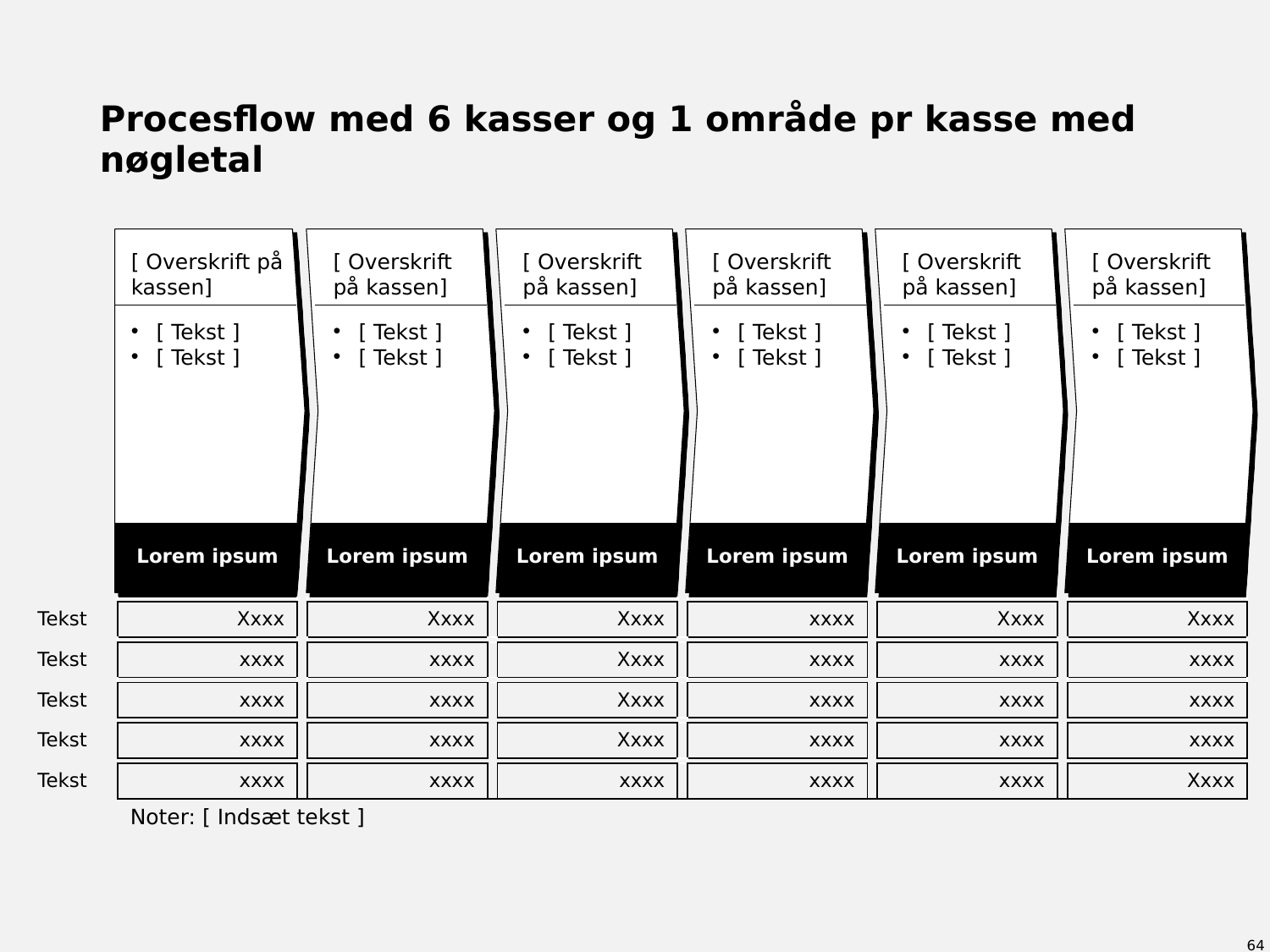

Vejledning til template
Udfyld overskriften på slide
Udfyld overskriften på kasserne
Tilpas eventuel af kolonner i tabellen nederst ved at tilføje eller slette (husk at få afstanden til at passe med tabellen og ”fordel jævnt” efterfølgende).
Tilpas antallet af rækker ved at tilføje eller slette nederst (bemærk at der er en tom række på 0,1 i højden mellem rækkerne med indhold)
Udfyld indhold i tabellen (kasserne i bunden af pilene)
Udfyld indhold i selve kasserne
Hvis ikke notes feltet i bunden af hver kasse bruges skal det slettes
Slet vejledning ved brug
# Procesflow med 6 kasser og 1 område pr kasse med nøgletal

[ Overskrift på kassen]
[ Tekst ]
[ Tekst ]

[ Overskrift på kassen]
[ Tekst ]
[ Tekst ]

[ Overskrift på kassen]
[ Tekst ]
[ Tekst ]

[ Overskrift på kassen]
[ Tekst ]
[ Tekst ]

[ Overskrift på kassen]
[ Tekst ]
[ Tekst ]

[ Overskrift på kassen]
[ Tekst ]
[ Tekst ]

|  | Lorem ipsum |  | Lorem ipsum |  | Lorem ipsum |  | Lorem ipsum |  | Lorem ipsum |  | Lorem ipsum |
| --- | --- | --- | --- | --- | --- | --- | --- | --- | --- | --- | --- |
|  |  |  |  |  |  |  |  |  |  |  |  |
| Tekst | Xxxx |  | Xxxx |  | Xxxx |  | xxxx |  | Xxxx |  | Xxxx |
|  |  |  |  |  |  |  |  |  |  |  |  |
| Tekst | xxxx |  | xxxx |  | Xxxx |  | xxxx |  | xxxx |  | xxxx |
|  |  |  |  |  |  |  |  |  |  |  |  |
| Tekst | xxxx |  | xxxx |  | Xxxx |  | xxxx |  | xxxx |  | xxxx |
|  |  |  |  |  |  |  |  |  |  |  |  |
| Tekst | xxxx |  | xxxx |  | Xxxx |  | xxxx |  | xxxx |  | xxxx |
|  |  |  |  |  |  |  |  |  |  |  |  |
| Tekst | xxxx |  | xxxx |  | xxxx |  | xxxx |  | xxxx |  | Xxxx |
|  | Noter: [ Indsæt tekst ] |  |  |  |  |  |  |  |  |  |  |
64